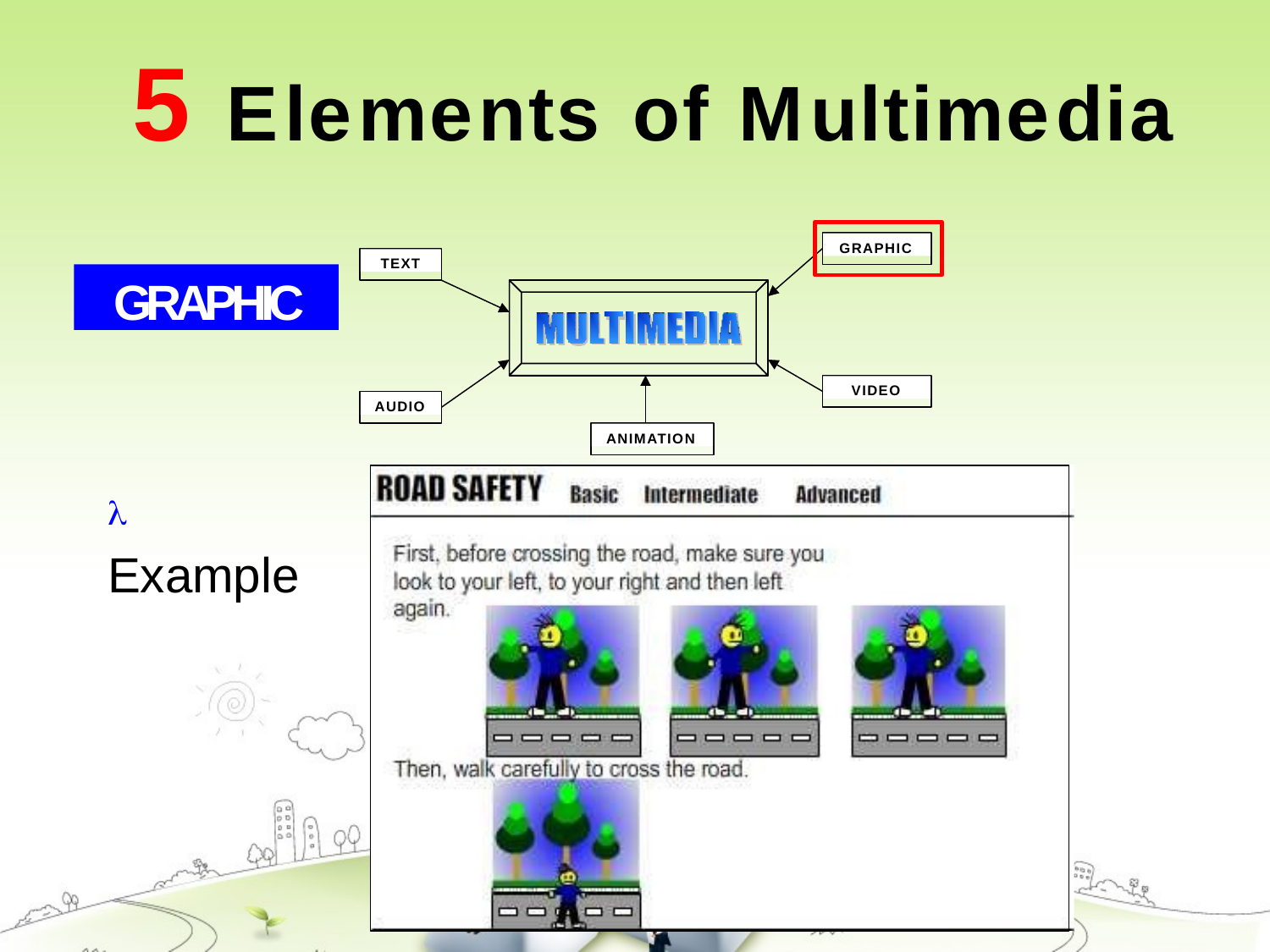

# 5 Elements	of	Multimedia

GRAPHIC

TEXT

GRAPHIC

VIDEO

AUDIO

ANIMATION

λ Example